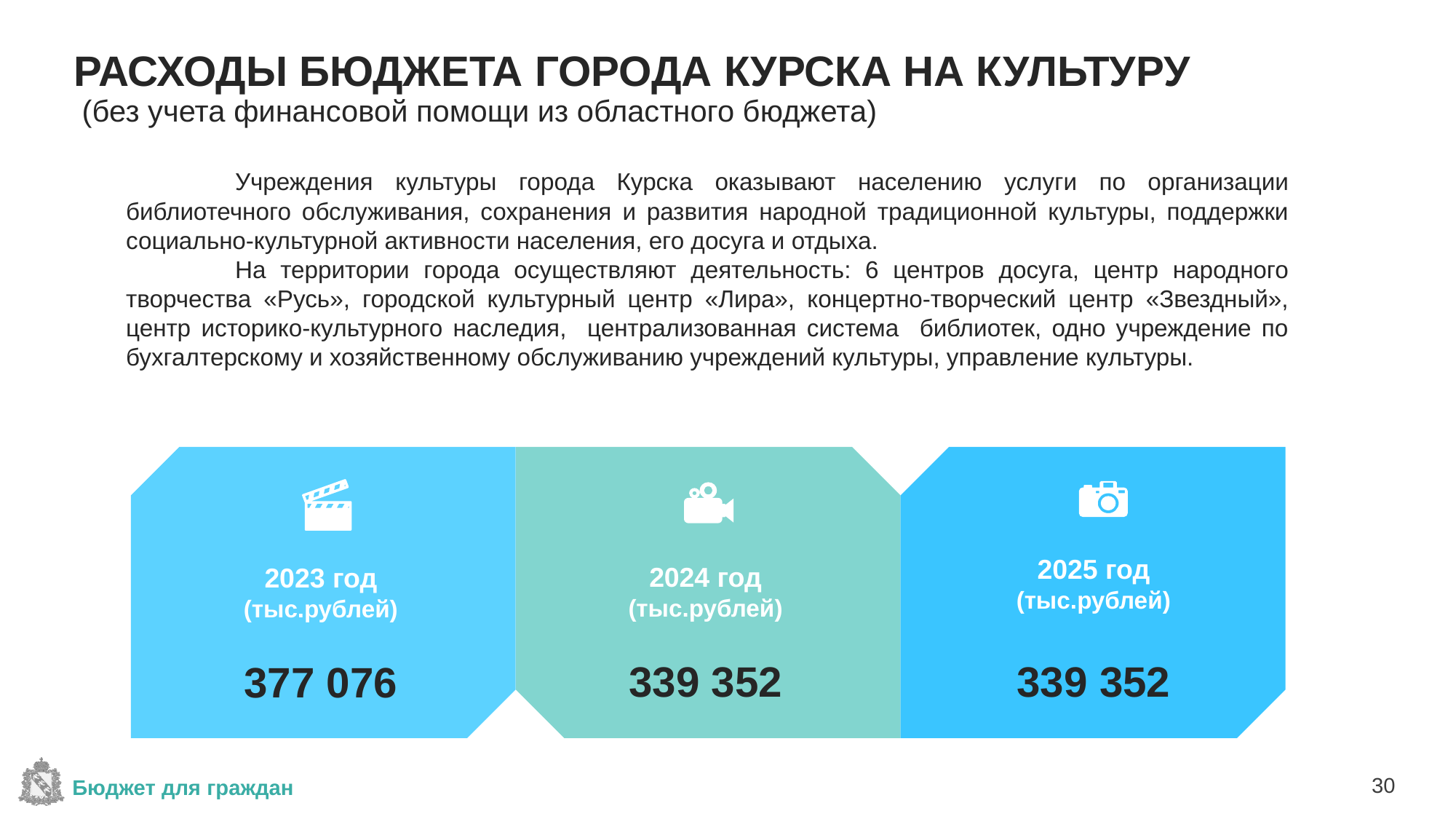

# РАСХОДЫ БЮДЖЕТА ГОРОДА КУРСКА НА КУЛЬТУРУ (без учета финансовой помощи из областного бюджета)
	Учреждения культуры города Курска оказывают населению услуги по организации библиотечного обслуживания, сохранения и развития народной традиционной культуры, поддержки социально-культурной активности населения, его досуга и отдыха.
	На территории города осуществляют деятельность: 6 центров досуга, центр народного творчества «Русь», городской культурный центр «Лира», концертно-творческий центр «Звездный», центр историко-культурного наследия,  централизованная система  библиотек, одно учреждение по бухгалтерскому и хозяйственному обслуживанию учреждений культуры, управление культуры.

2025 год (тыс.рублей)

339 352
2024 год (тыс.рублей)

339 352
2023 год (тыс.рублей)

377 076